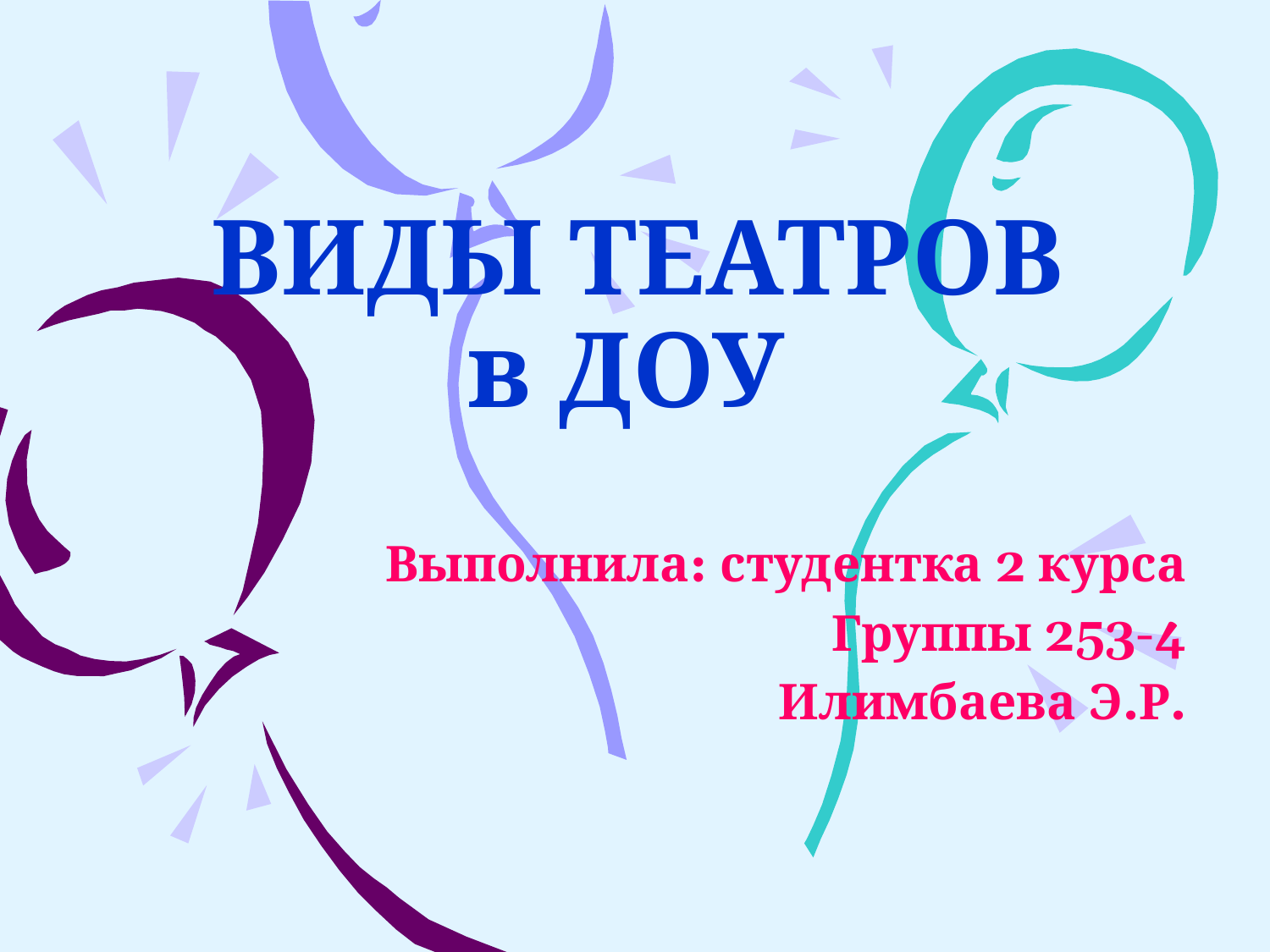

# ВИДЫ ТЕАТРОВ в ДОУ
Выполнила: студентка 2 курса
Группы 253-4
Илимбаева Э.Р.